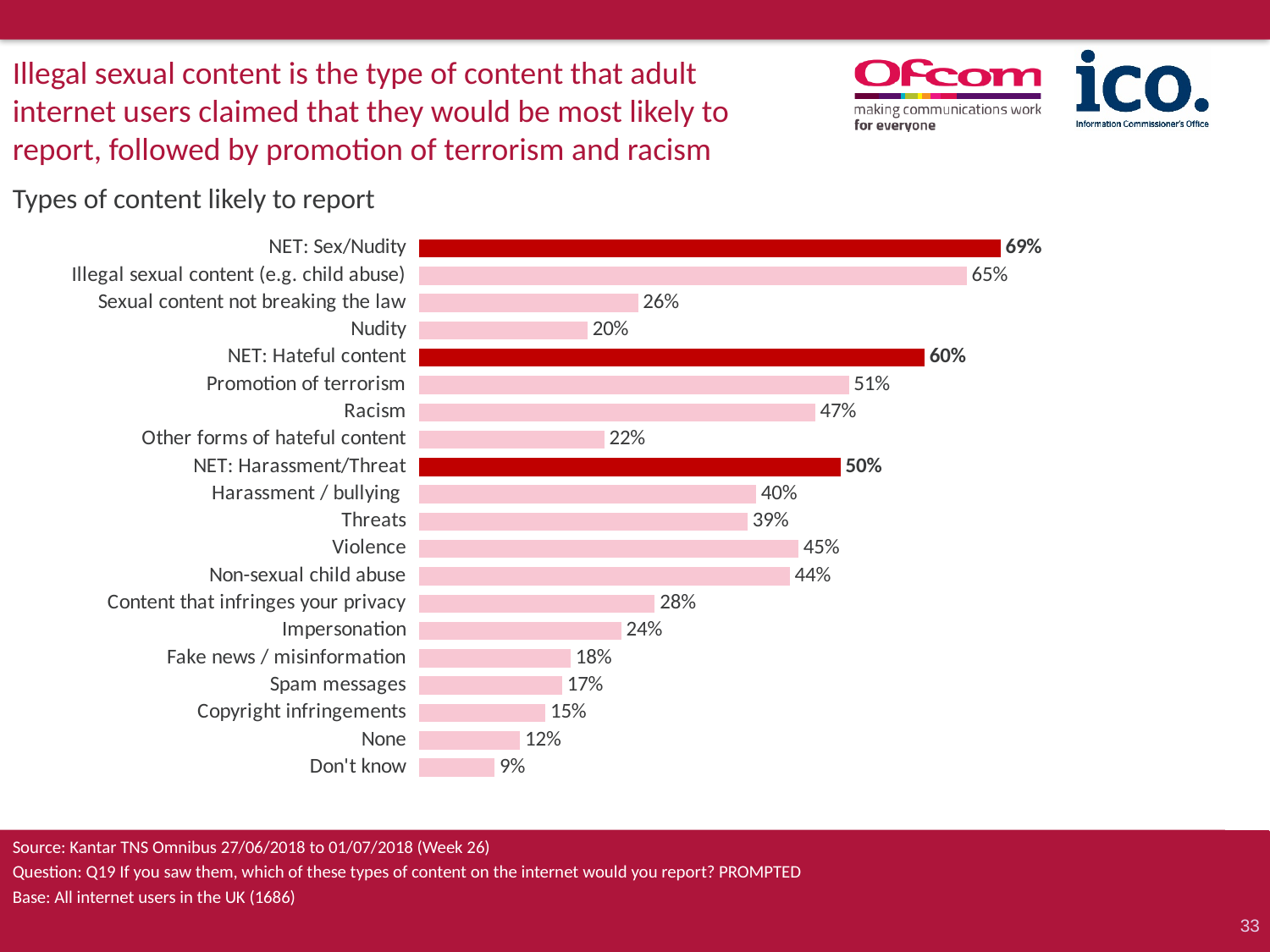

Illegal sexual content is the type of content that adult internet users claimed that they would be most likely to report, followed by promotion of terrorism and racism

# Types of content likely to report

### Chart

| Category | Series 1 |
|---|---|
| NET: Sex/Nudity | 0.69 |
| Illegal sexual content (e.g. child abuse) | 0.65 |
| Sexual content not breaking the law | 0.26 |
| Nudity | 0.2 |
| NET: Hateful content | 0.6 |
| Promotion of terrorism | 0.51 |
| Racism | 0.47 |
| Other forms of hateful content | 0.22 |
| NET: Harassment/Threat | 0.5 |
| Harassment / bullying  | 0.4 |
| Threats | 0.39 |
| Violence | 0.45 |
| Non-sexual child abuse | 0.44 |
| Content that infringes your privacy | 0.28 |
| Impersonation | 0.24 |
| Fake news / misinformation | 0.18 |
| Spam messages | 0.17 |
| Copyright infringements | 0.15 |
| None | 0.12 |
| Don't know | 0.09 |
Source: Kantar TNS Omnibus 27/06/2018 to 01/07/2018 (Week 26)
Question: Q19 If you saw them, which of these types of content on the internet would you report? PROMPTED
Base: All internet users in the UK (1686)